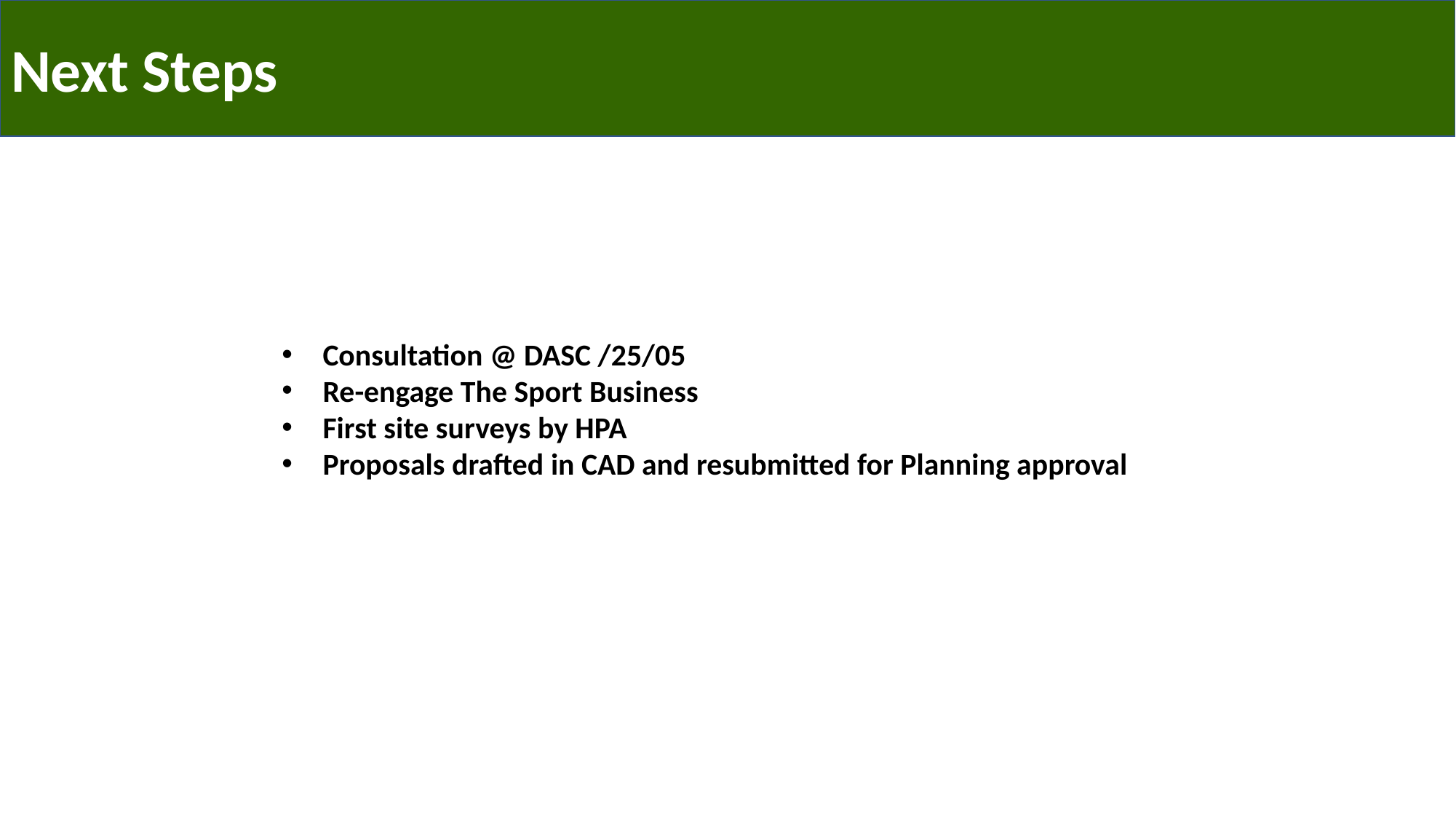

Next Steps
Consultation @ DASC /25/05
Re-engage The Sport Business
First site surveys by HPA
Proposals drafted in CAD and resubmitted for Planning approval